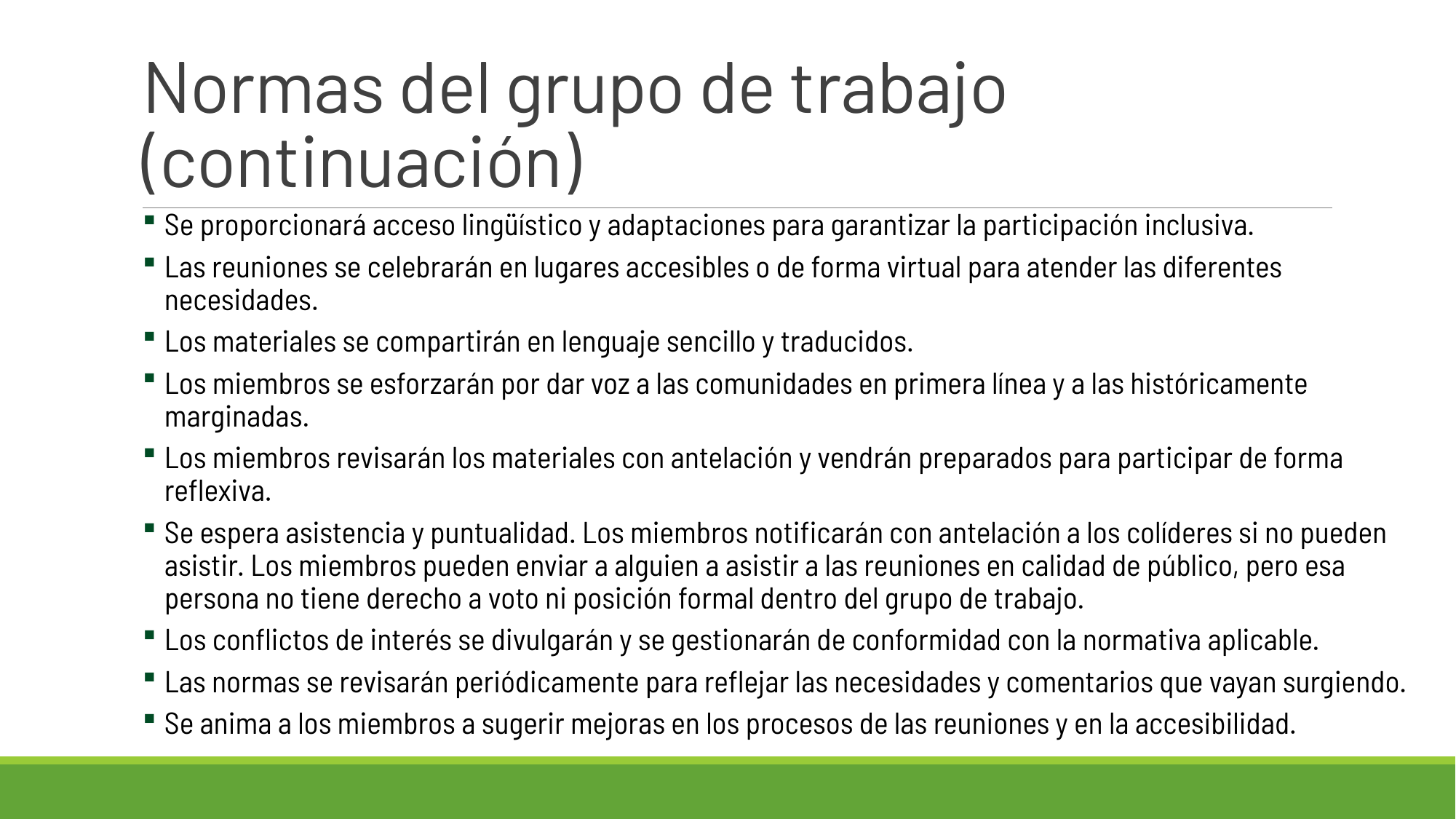

# Normas del grupo de trabajo (continuación)
Se proporcionará acceso lingüístico y adaptaciones para garantizar la participación inclusiva.
Las reuniones se celebrarán en lugares accesibles o de forma virtual para atender las diferentes necesidades.
Los materiales se compartirán en lenguaje sencillo y traducidos.
Los miembros se esforzarán por dar voz a las comunidades en primera línea y a las históricamente marginadas.
Los miembros revisarán los materiales con antelación y vendrán preparados para participar de forma reflexiva.
Se espera asistencia y puntualidad. Los miembros notificarán con antelación a los colíderes si no pueden asistir. Los miembros pueden enviar a alguien a asistir a las reuniones en calidad de público, pero esa persona no tiene derecho a voto ni posición formal dentro del grupo de trabajo.
Los conflictos de interés se divulgarán y se gestionarán de conformidad con la normativa aplicable.
Las normas se revisarán periódicamente para reflejar las necesidades y comentarios que vayan surgiendo.
Se anima a los miembros a sugerir mejoras en los procesos de las reuniones y en la accesibilidad.